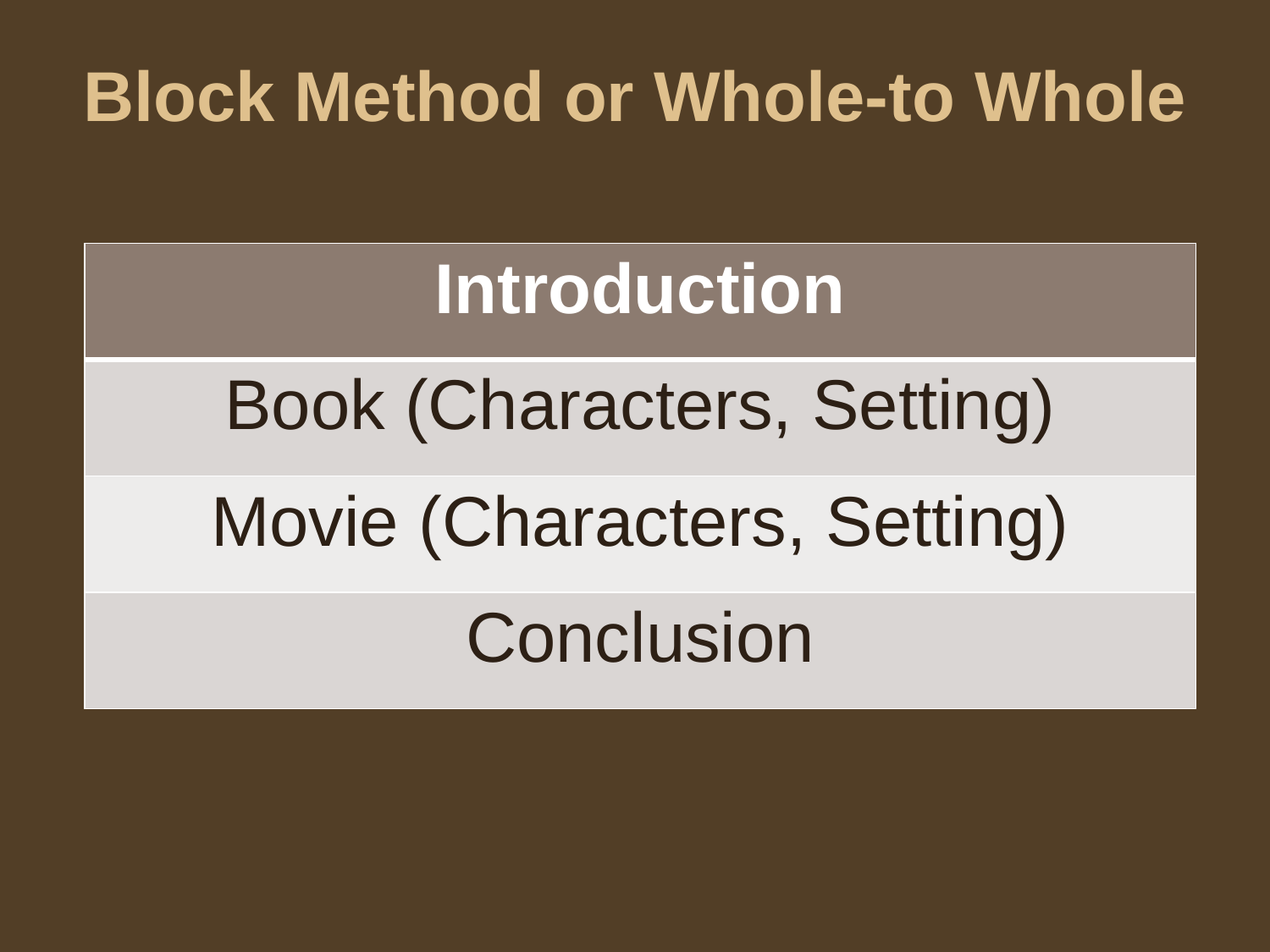

# Block Method or Whole-to Whole
| Introduction |
| --- |
| Book (Characters, Setting) |
| Movie (Characters, Setting) |
| Conclusion |